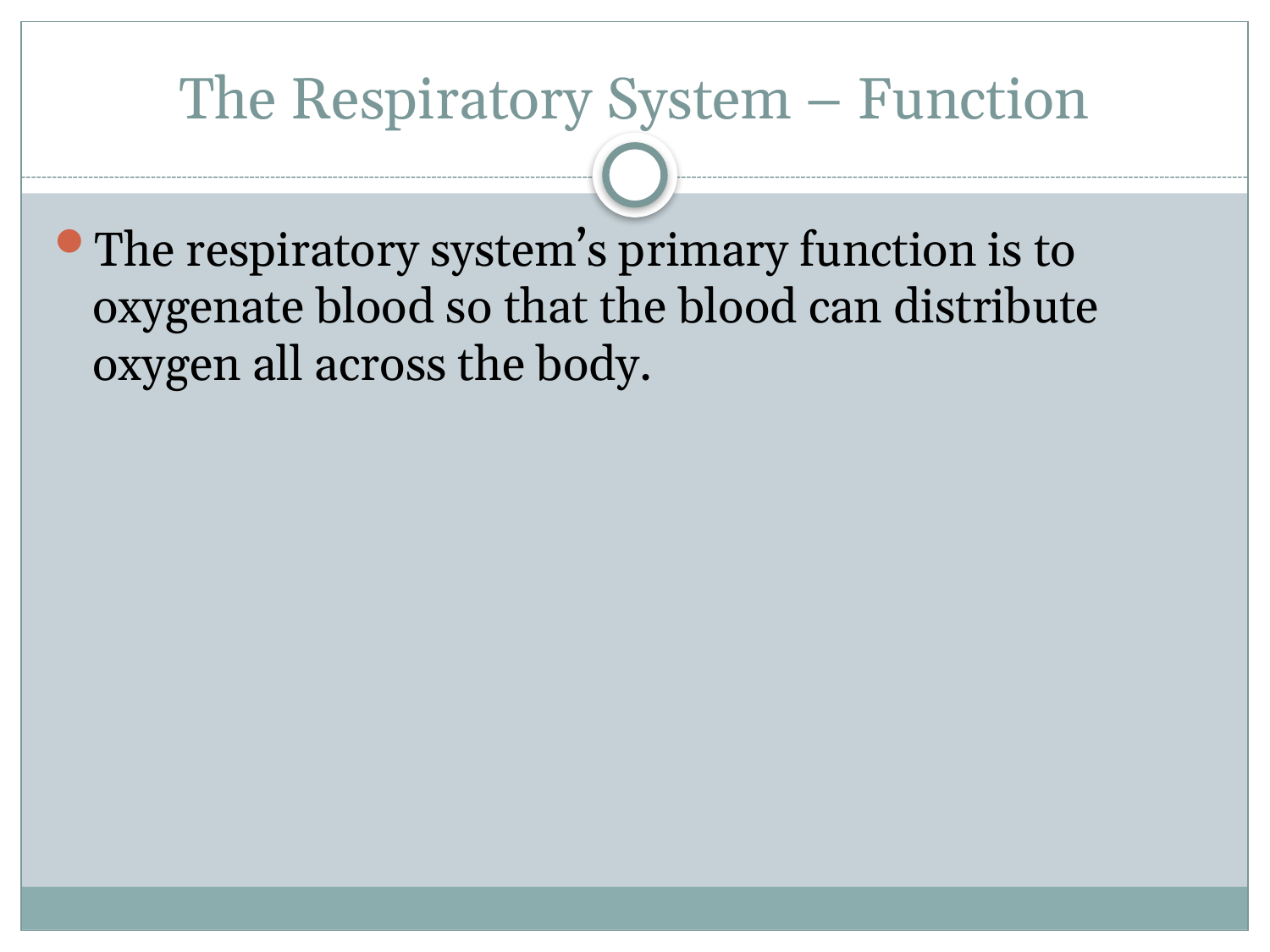

# The Respiratory System – Function
The respiratory system’s primary function is to oxygenate blood so that the blood can distribute oxygen all across the body.